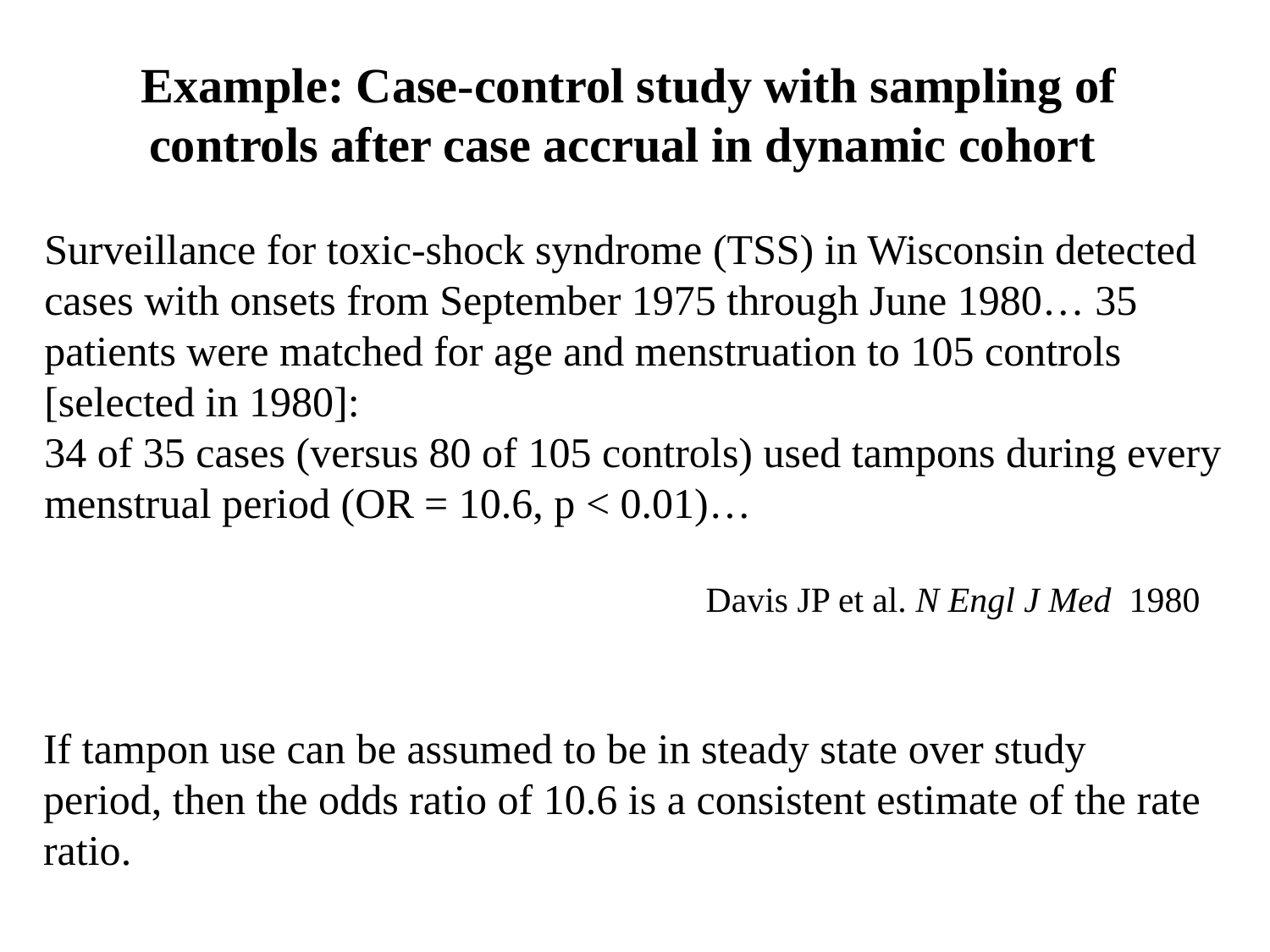

Example: Case-control study with sampling of controls after case accrual in dynamic cohort
Surveillance for toxic-shock syndrome (TSS) in Wisconsin detected
cases with onsets from September 1975 through June 1980… 35
patients were matched for age and menstruation to 105 controls [selected in 1980]:
34 of 35 cases (versus 80 of 105 controls) used tampons during every
menstrual period (OR = 10.6, p < 0.01)…

                    				   Davis JP et al. N Engl J Med  1980
If tampon use can be assumed to be in steady state over study period, then the odds ratio of 10.6 is a consistent estimate of the rate ratio.